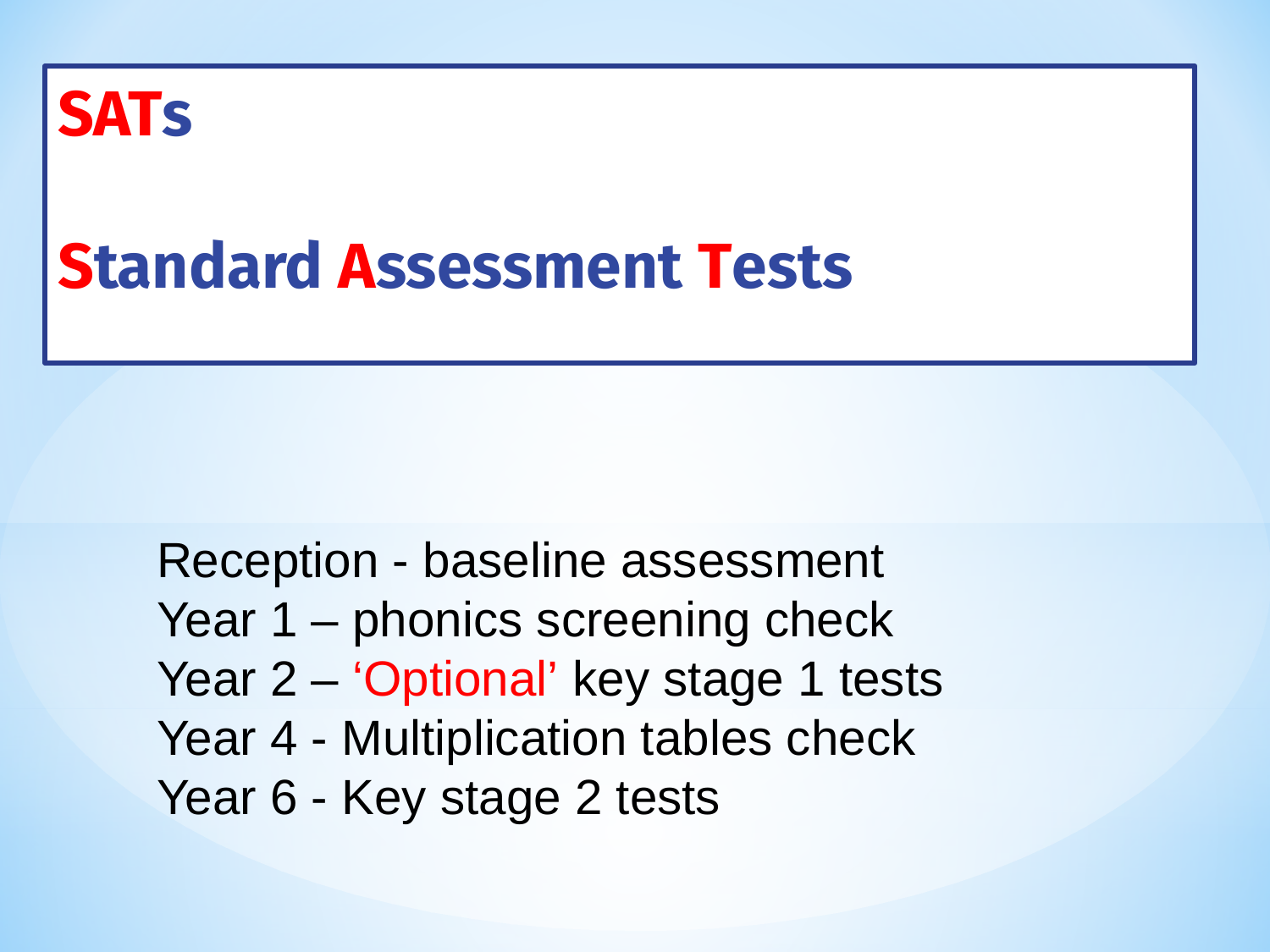

# SATs Standard Assessment Tests
Reception - baseline assessment
Year 1 – phonics screening check
Year 2 – ‘Optional’ key stage 1 tests
Year 4 - Multiplication tables check
Year 6 - Key stage 2 tests